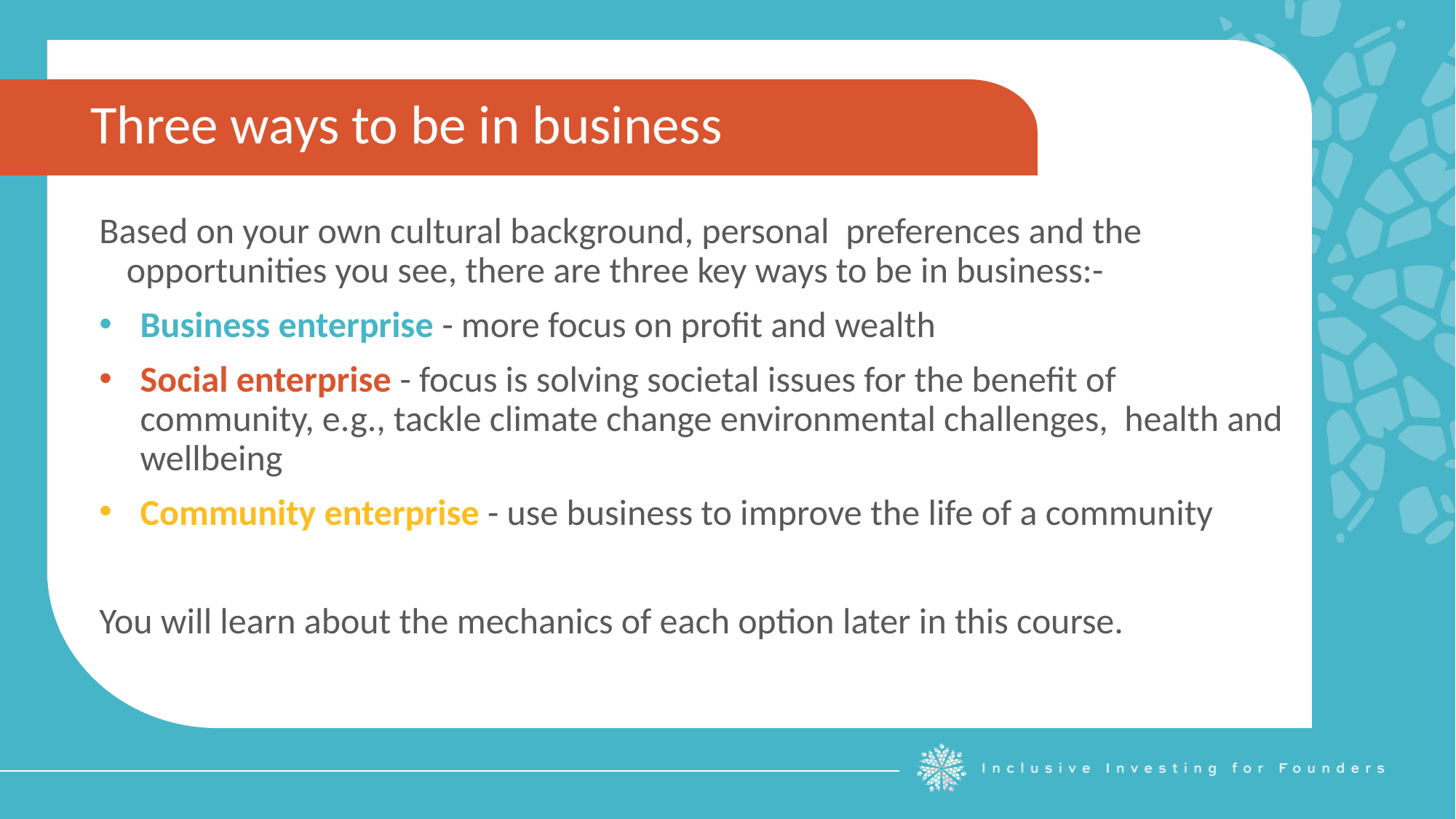

Three ways to be in business
Based on your own cultural background, personal  preferences and the opportunities you see, there are three key ways to be in business:-
Business enterprise - more focus on profit and wealth
Social enterprise - focus is solving societal issues for the benefit of community, e.g., tackle climate change environmental challenges,  health and wellbeing
Community enterprise - use business to improve the life of a community

You will learn about the mechanics of each option later in this course.